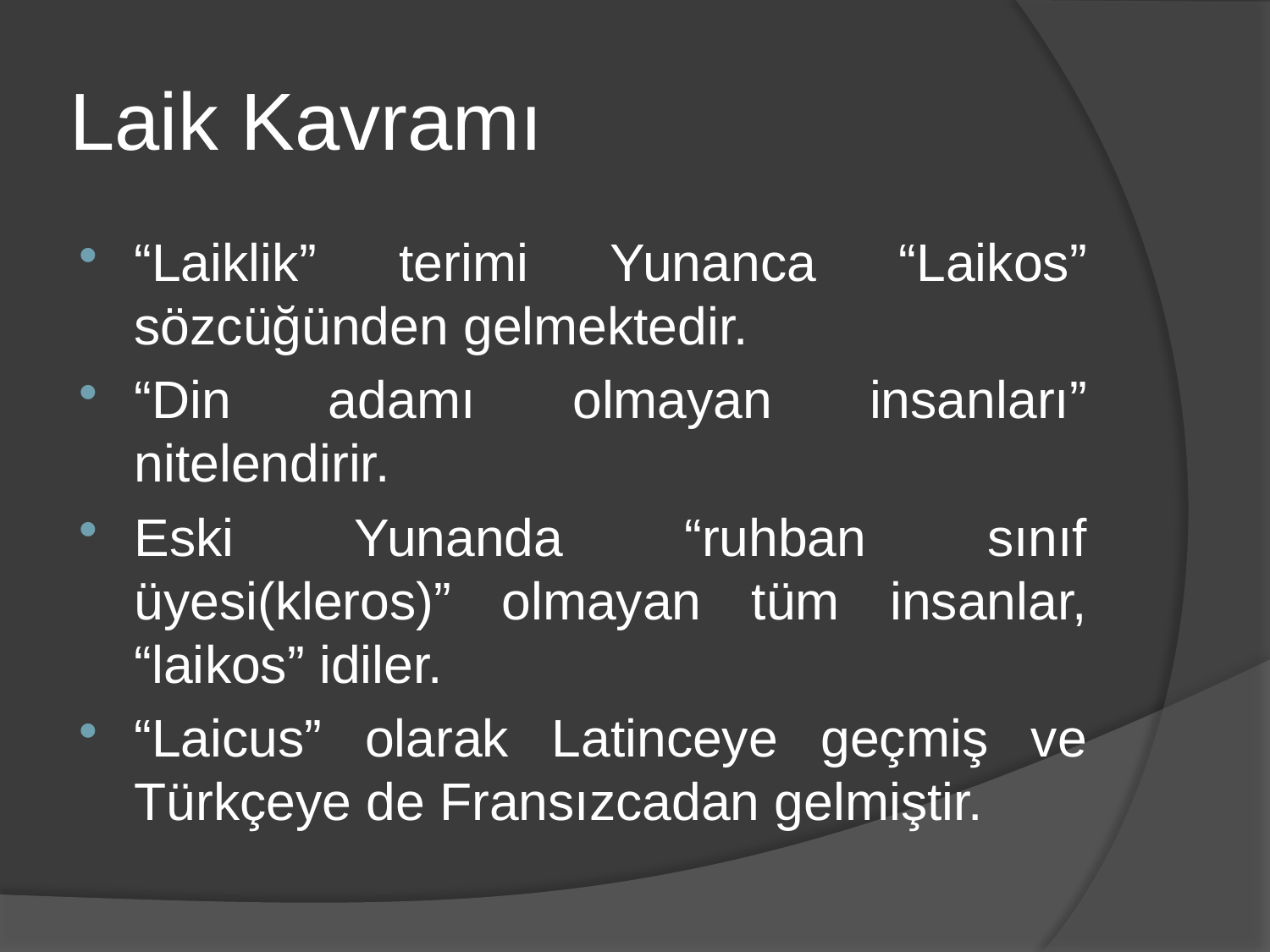

# Laik Kavramı
“Laiklik” terimi Yunanca “Laikos” sözcüğünden gelmektedir.
“Din adamı olmayan insanları” nitelendirir.
Eski Yunanda “ruhban sınıf üyesi(kleros)” olmayan tüm insanlar, “laikos” idiler.
“Laicus” olarak Latinceye geçmiş ve Türkçeye de Fransızcadan gelmiştir.